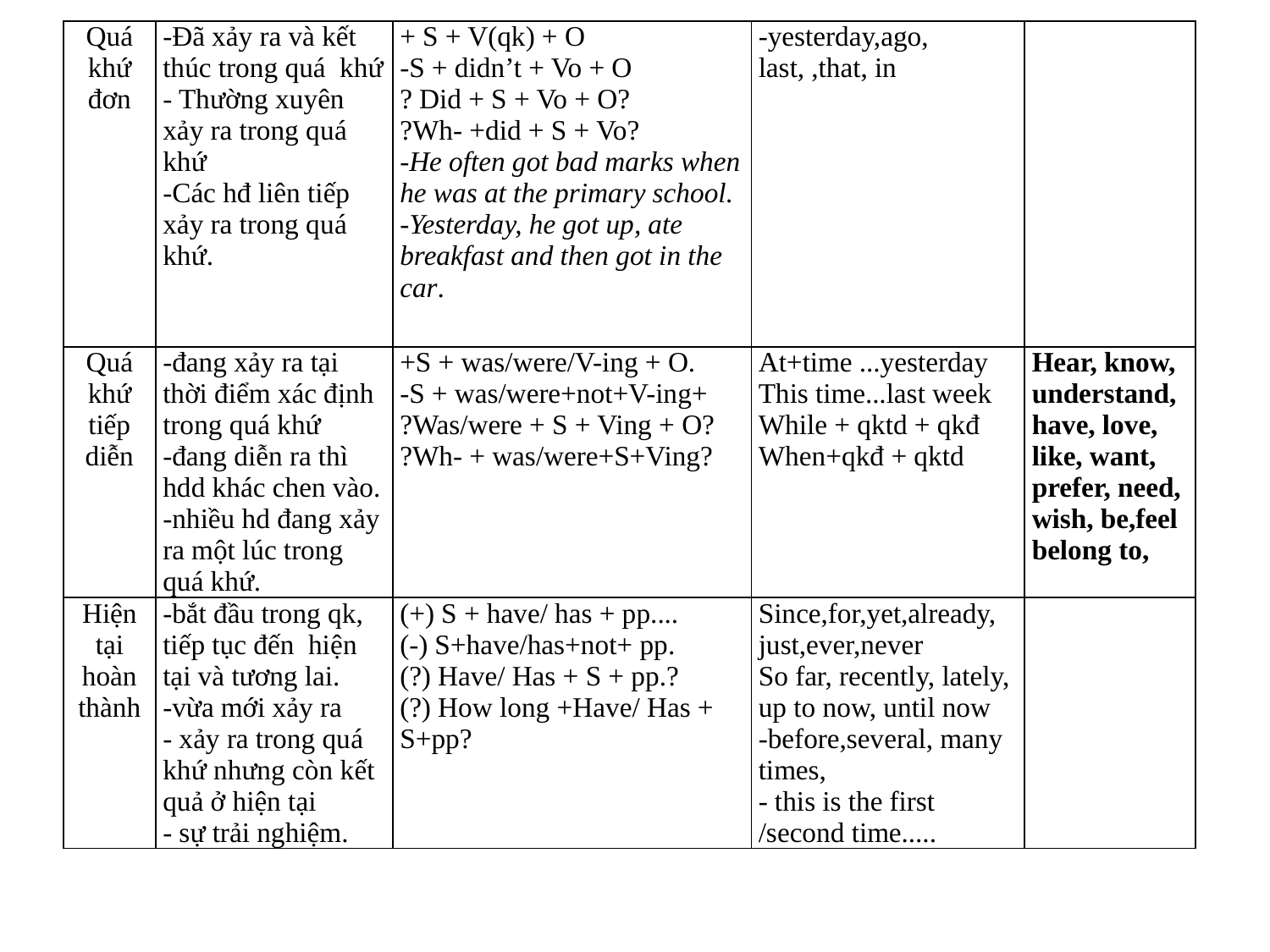

| Quá khứ đơn | -Đã xảy ra và kết thúc trong quá khứ - Thường xuyên xảy ra trong quá khứ -Các hđ liên tiếp xảy ra trong quá khứ. | + S + V(qk) + O -S + didn’t + Vo + O ? Did + S + Vo + O? ?Wh- +did + S + Vo? -He often got bad marks when he was at the primary school. -Yesterday, he got up, ate breakfast and then got in the car. | -yesterday,ago, last, ,that, in |  |
| --- | --- | --- | --- | --- |
| Quá khứ tiếp diễn | -đang xảy ra tại thời điểm xác định trong quá khứ -đang diễn ra thì hdd khác chen vào. -nhiều hd đang xảy ra một lúc trong quá khứ. | +S + was/were/V-ing + O. -S + was/were+not+V-ing+ ?Was/were + S + Ving + O? ?Wh- + was/were+S+Ving? | At+time ...yesterday This time...last week While + qktd + qkđ When+qkđ + qktd | Hear, know, understand, have, love, like, want, prefer, need, wish, be,feel belong to, |
| Hiện tại hoàn thành | -bắt đầu trong qk, tiếp tục đến hiện tại và tương lai. -vừa mới xảy ra - xảy ra trong quá khứ nhưng còn kết quả ở hiện tại - sự trải nghiệm. | (+) S + have/ has + pp.... (-) S+have/has+not+ pp. (?) Have/ Has + S + pp.? (?) How long +Have/ Has + S+pp? | Since,for,yet,already, just,ever,never So far, recently, lately, up to now, until now -before,several, many times, - this is the first /second time..... |  |